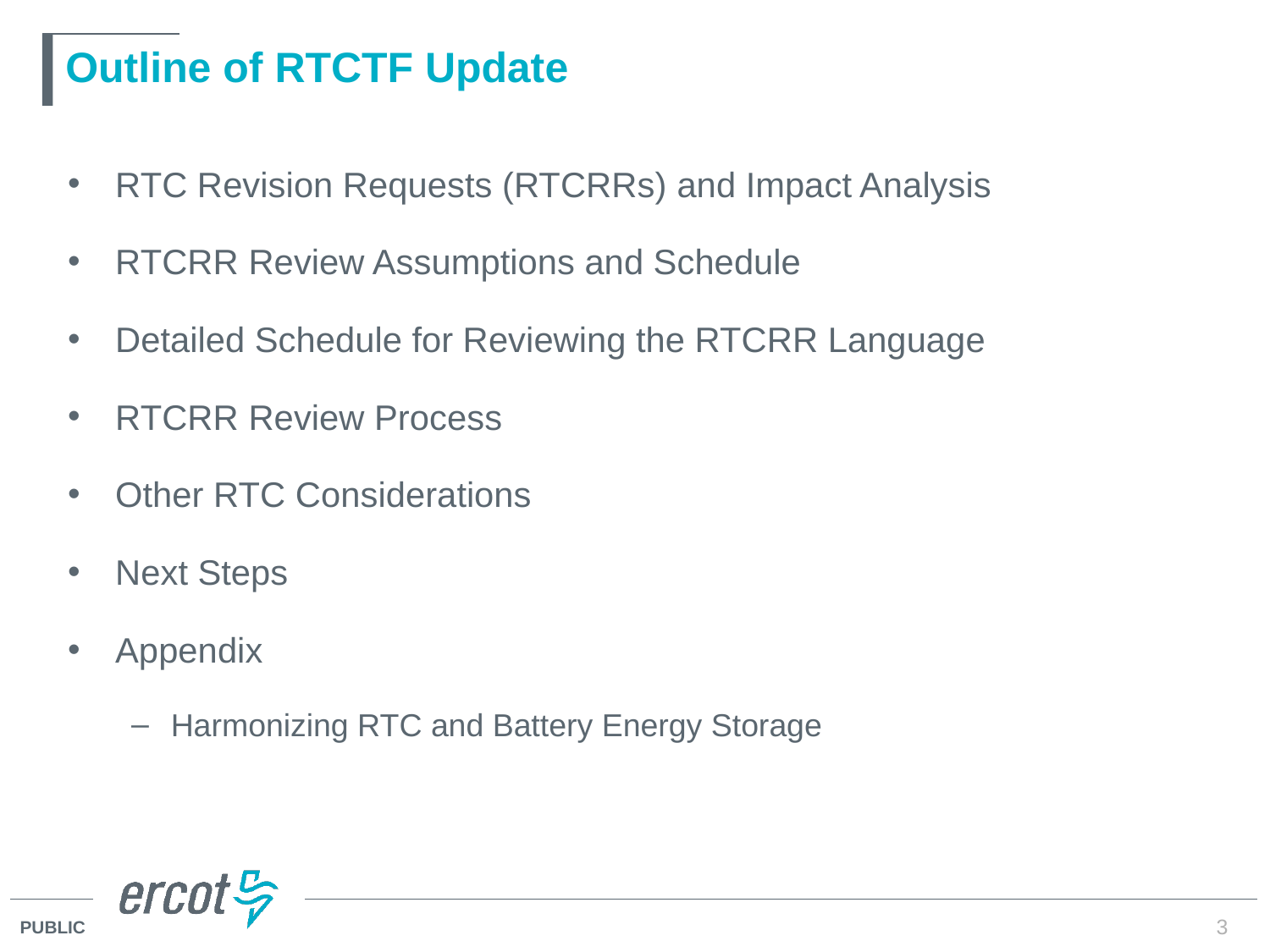

# Outline of RTCTF Update
RTC Revision Requests (RTCRRs) and Impact Analysis
RTCRR Review Assumptions and Schedule
Detailed Schedule for Reviewing the RTCRR Language
RTCRR Review Process
Other RTC Considerations
Next Steps
Appendix
Harmonizing RTC and Battery Energy Storage

3